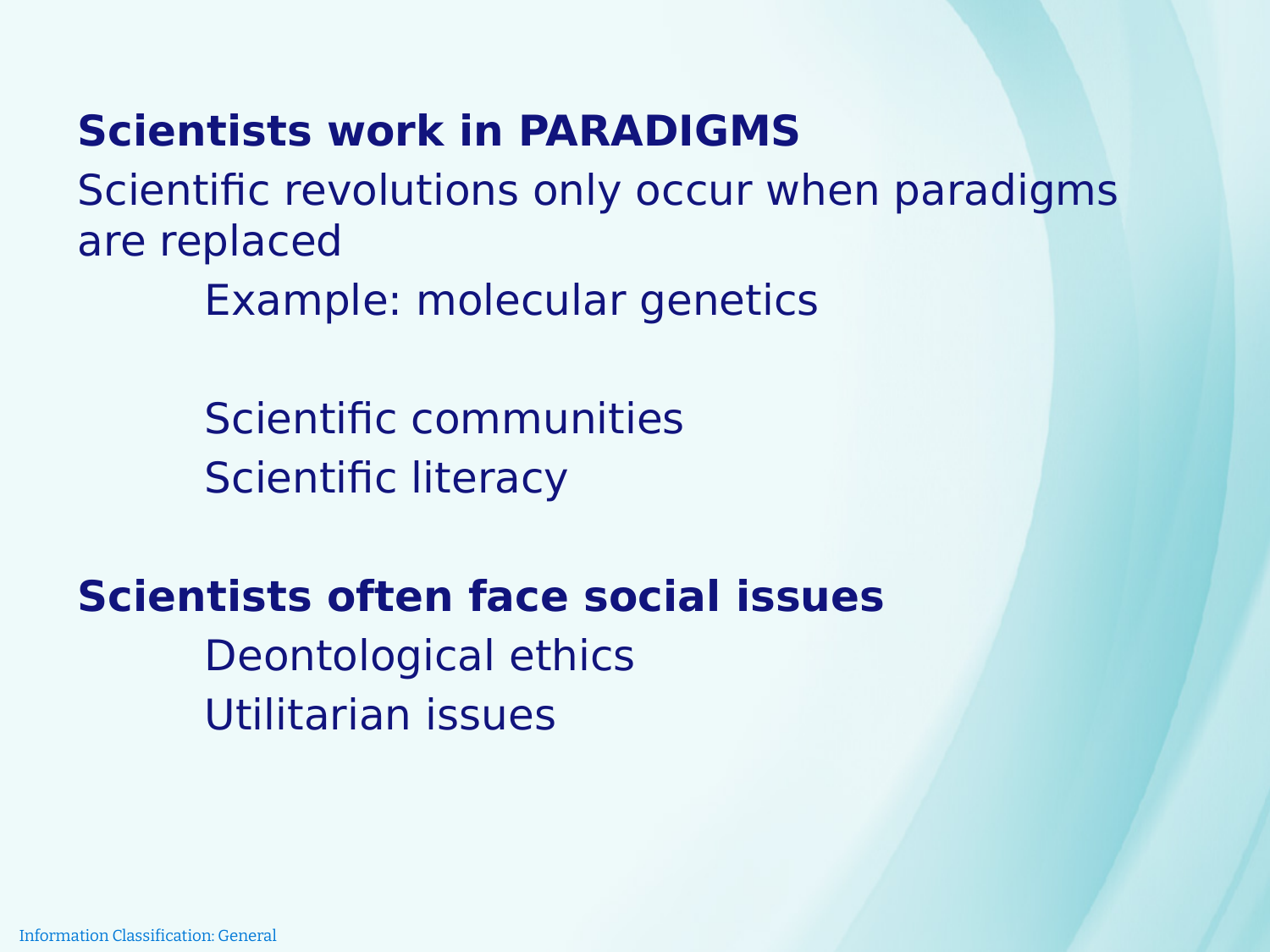

Scientists work in PARADIGMS
Scientific revolutions only occur when paradigms are replaced
	Example: molecular genetics

	Scientific communities
	Scientific literacy

Scientists often face social issues
	Deontological ethics
	Utilitarian issues